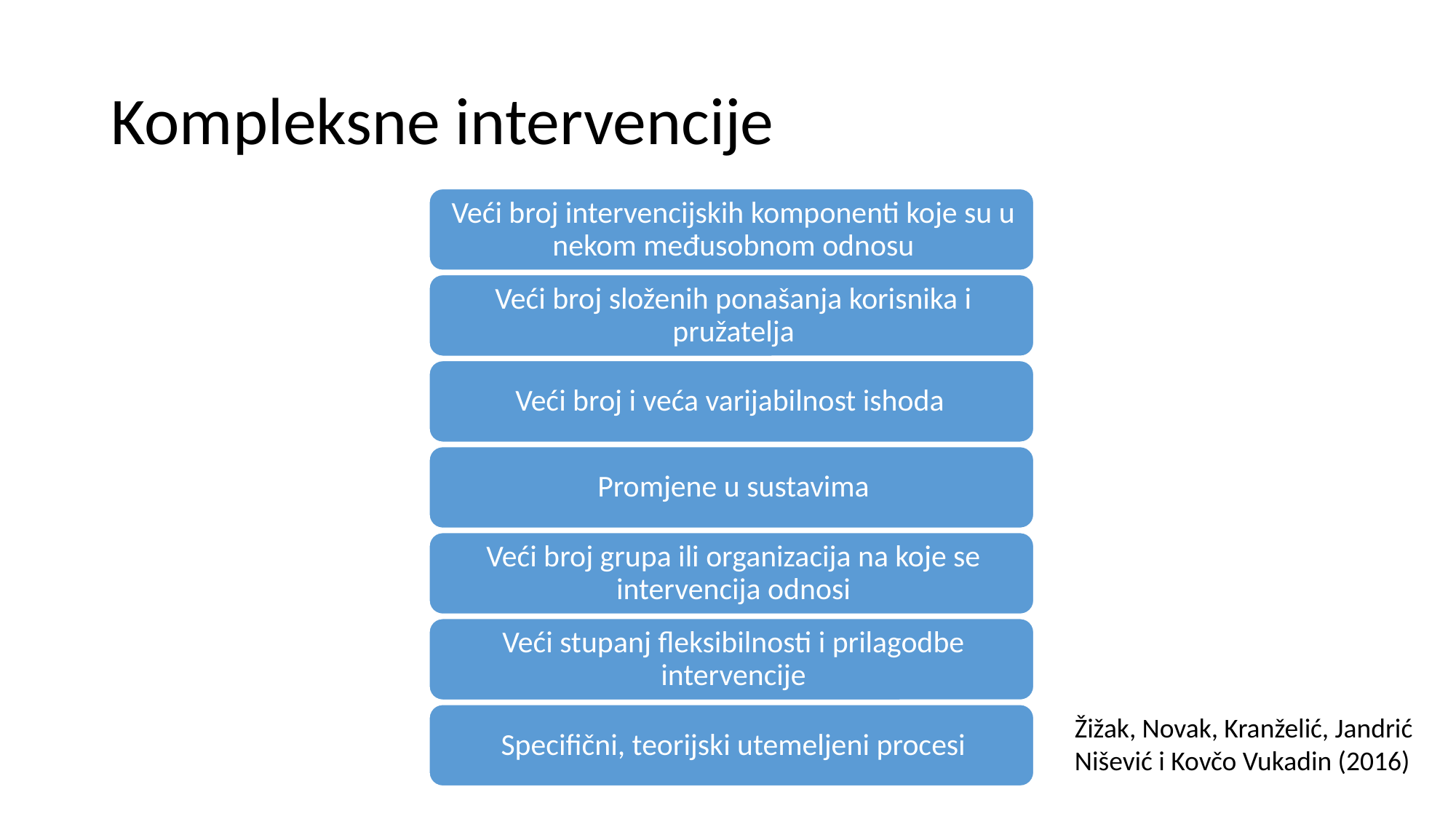

# Kompleksne intervencije
Veći broj intervencijskih komponenti koje su u nekom međusobnom odnosu
Veći broj složenih ponašanja korisnika i pružatelja
Veći broj i veća varijabilnost ishoda
Promjene u sustavima
Veći broj grupa ili organizacija na koje se intervencija odnosi
Veći stupanj fleksibilnosti i prilagodbe intervencije
Specifični, teorijski utemeljeni procesi
Žižak, Novak, Kranželić, Jandrić Nišević i Kovčo Vukadin (2016)